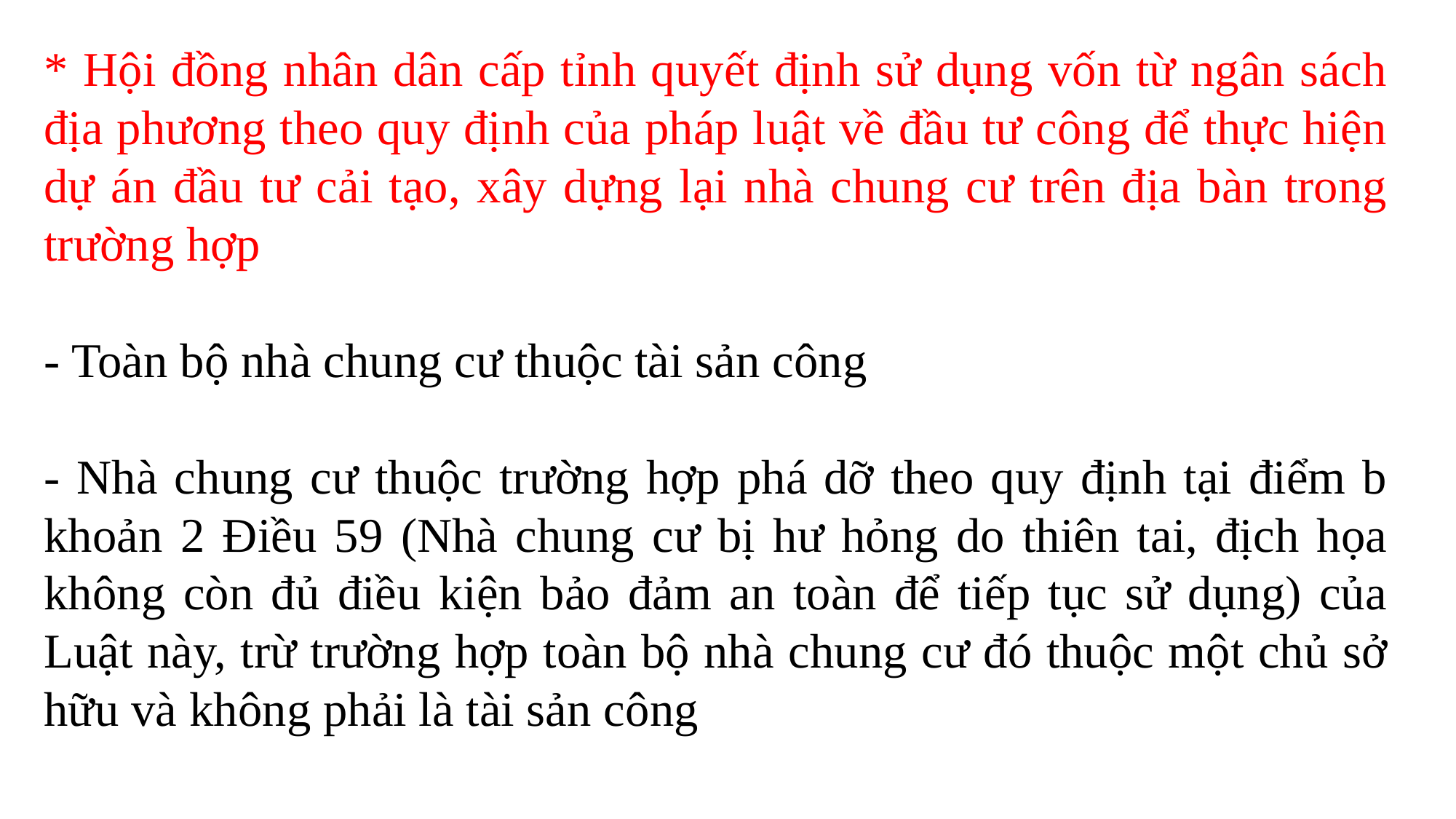

* Hội đồng nhân dân cấp tỉnh quyết định sử dụng vốn từ ngân sách địa phương theo quy định của pháp luật về đầu tư công để thực hiện dự án đầu tư cải tạo, xây dựng lại nhà chung cư trên địa bàn trong trường hợp

- Toàn bộ nhà chung cư thuộc tài sản công

- Nhà chung cư thuộc trường hợp phá dỡ theo quy định tại điểm b khoản 2 Điều 59 (Nhà chung cư bị hư hỏng do thiên tai, địch họa không còn đủ điều kiện bảo đảm an toàn để tiếp tục sử dụng) của Luật này, trừ trường hợp toàn bộ nhà chung cư đó thuộc một chủ sở hữu và không phải là tài sản công